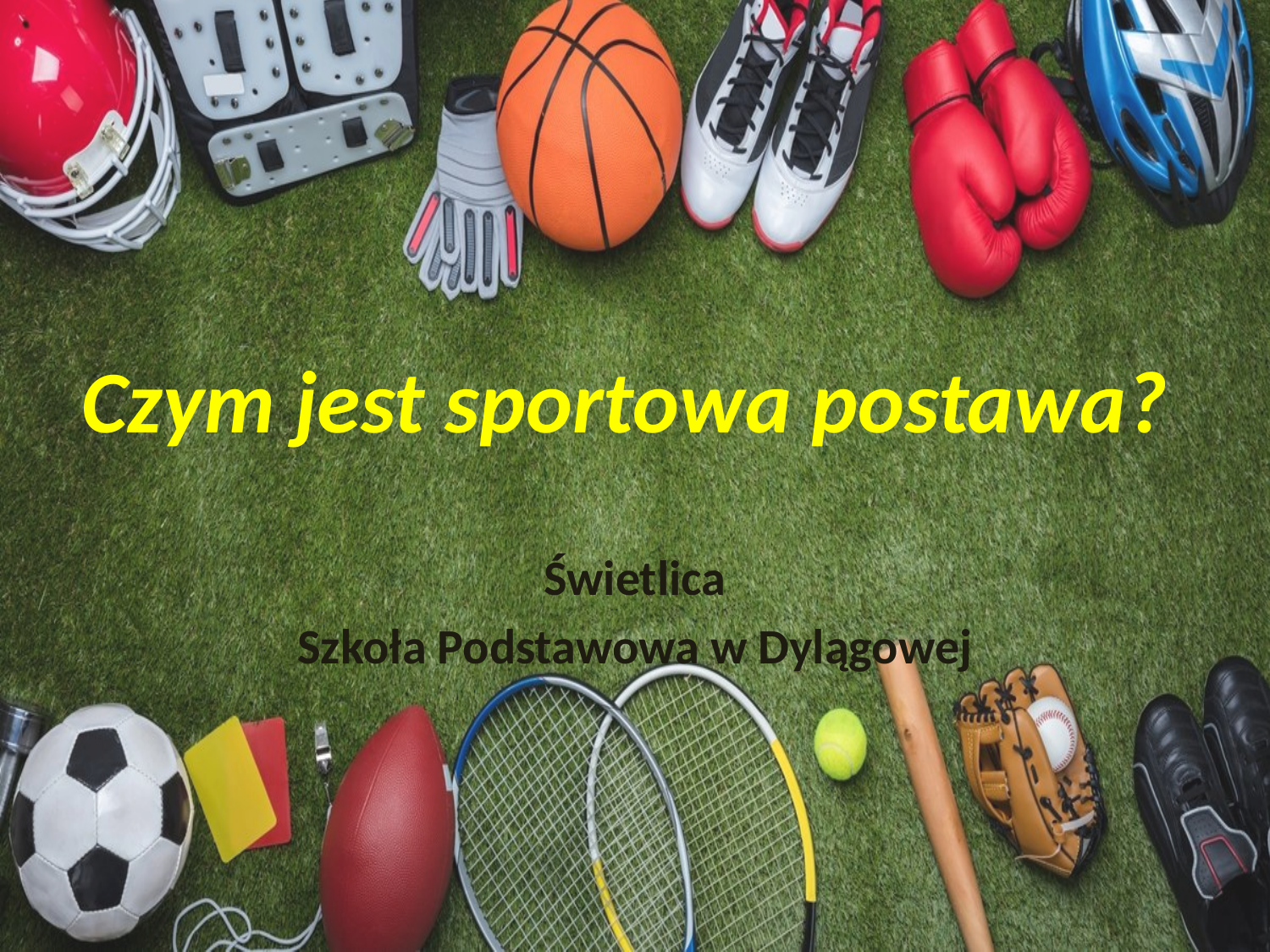

# Czym jest sportowa postawa?
Świetlica
Szkoła Podstawowa w Dylągowej